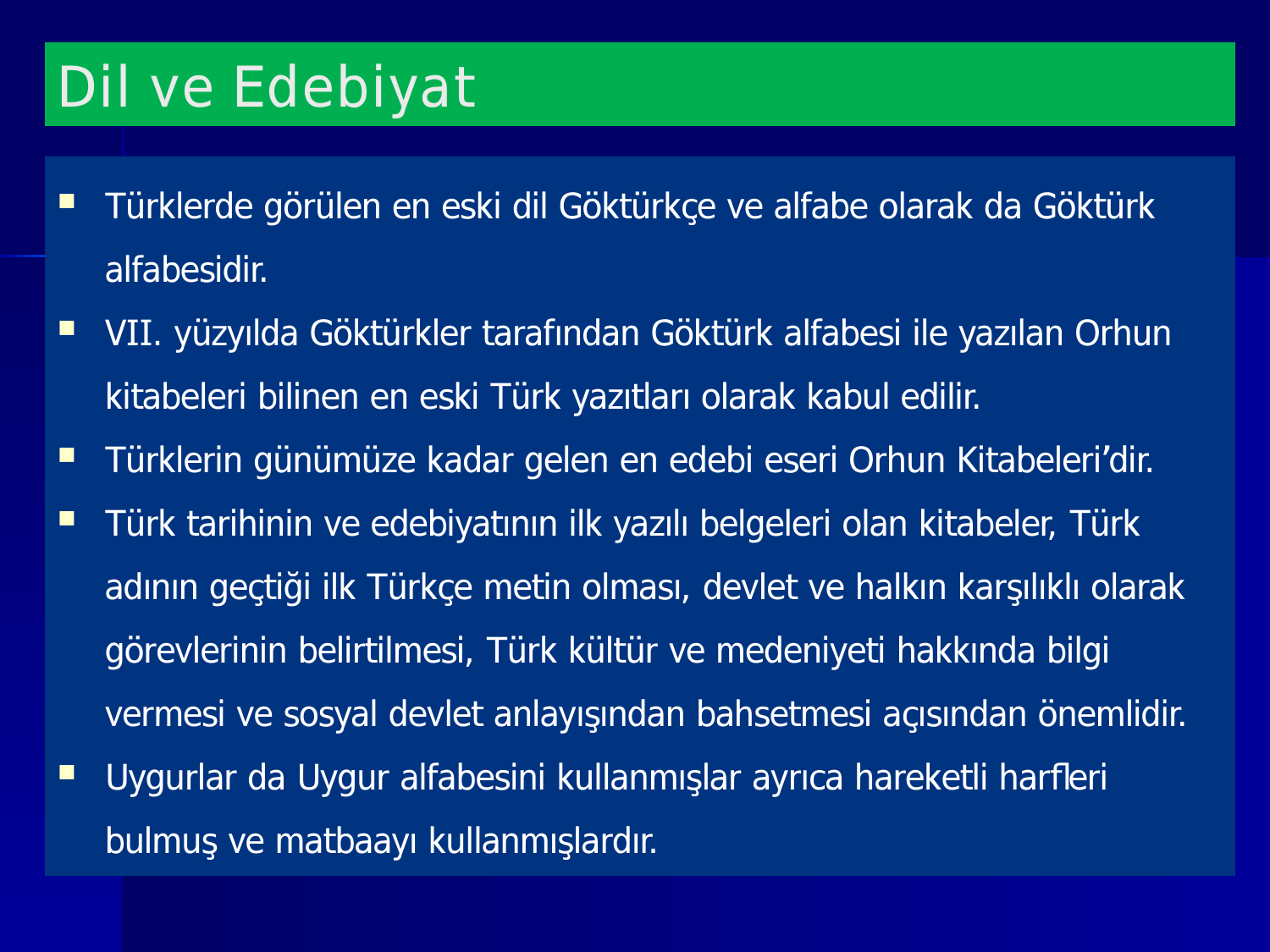

# Dil ve Edebiyat
Türklerde görülen en eski dil Göktürkçe ve alfabe olarak da Göktürk alfabesidir.
VII. yüzyılda Göktürkler tarafından Göktürk alfabesi ile yazılan Orhun kitabeleri bilinen en eski Türk yazıtları olarak kabul edilir.
Türklerin günümüze kadar gelen en edebi eseri Orhun Kitabeleri’dir.
Türk tarihinin ve edebiyatının ilk yazılı belgeleri olan kitabeler, Türk adının geçtiği ilk Türkçe metin olması, devlet ve halkın karşılıklı olarak görevlerinin belirtilmesi, Türk kültür ve medeniyeti hakkında bilgi vermesi ve sosyal devlet anlayışından bahsetmesi açısından önemlidir.
Uygurlar da Uygur alfabesini kullanmışlar ayrıca hareketli harfleri bulmuş ve matbaayı kullanmışlardır.